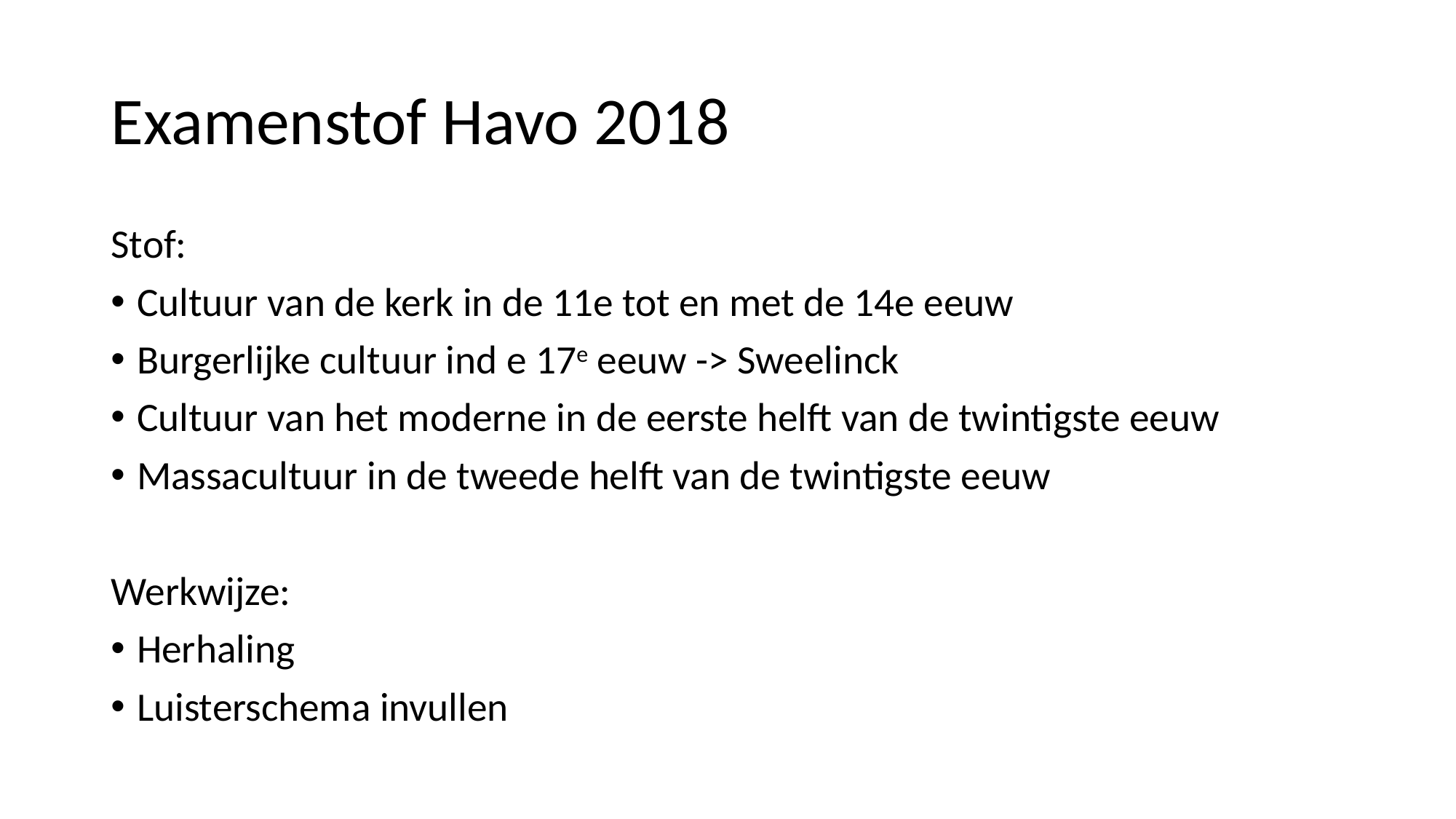

# Examenstof Havo 2018
Stof:
Cultuur van de kerk in de 11e tot en met de 14e eeuw
Burgerlijke cultuur ind e 17e eeuw -> Sweelinck
Cultuur van het moderne in de eerste helft van de twintigste eeuw
Massacultuur in de tweede helft van de twintigste eeuw

Werkwijze:
Herhaling
Luisterschema invullen